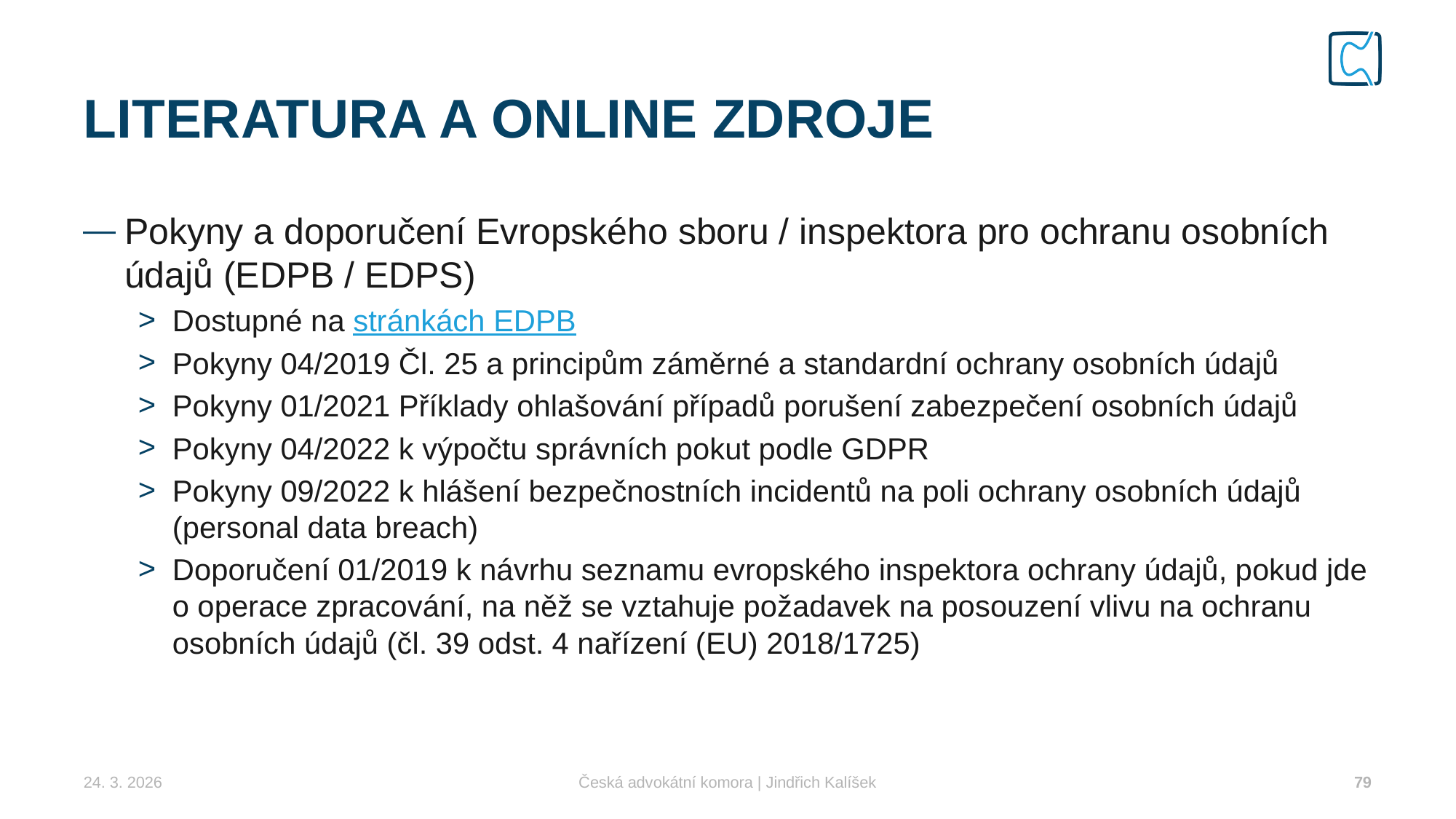

# LITERATURA A ONLINE ZDROJE
Pokyny a doporučení Evropského sboru / inspektora pro ochranu osobních údajů (EDPB / EDPS)
Dostupné na stránkách EDPB
Pokyny 04/2019 Čl. 25 a principům záměrné a standardní ochrany osobních údajů
Pokyny 01/2021 Příklady ohlašování případů porušení zabezpečení osobních údajů
Pokyny 04/2022 k výpočtu správních pokut podle GDPR
Pokyny 09/2022 k hlášení bezpečnostních incidentů na poli ochrany osobních údajů (personal data breach)
Doporučení 01/2019 k návrhu seznamu evropského inspektora ochrany údajů, pokud jde o operace zpracování, na něž se vztahuje požadavek na posouzení vlivu na ochranu osobních údajů (čl. 39 odst. 4 nařízení (EU) 2018/1725)
24. 3. 2026
Česká advokátní komora | Jindřich Kalíšek
79